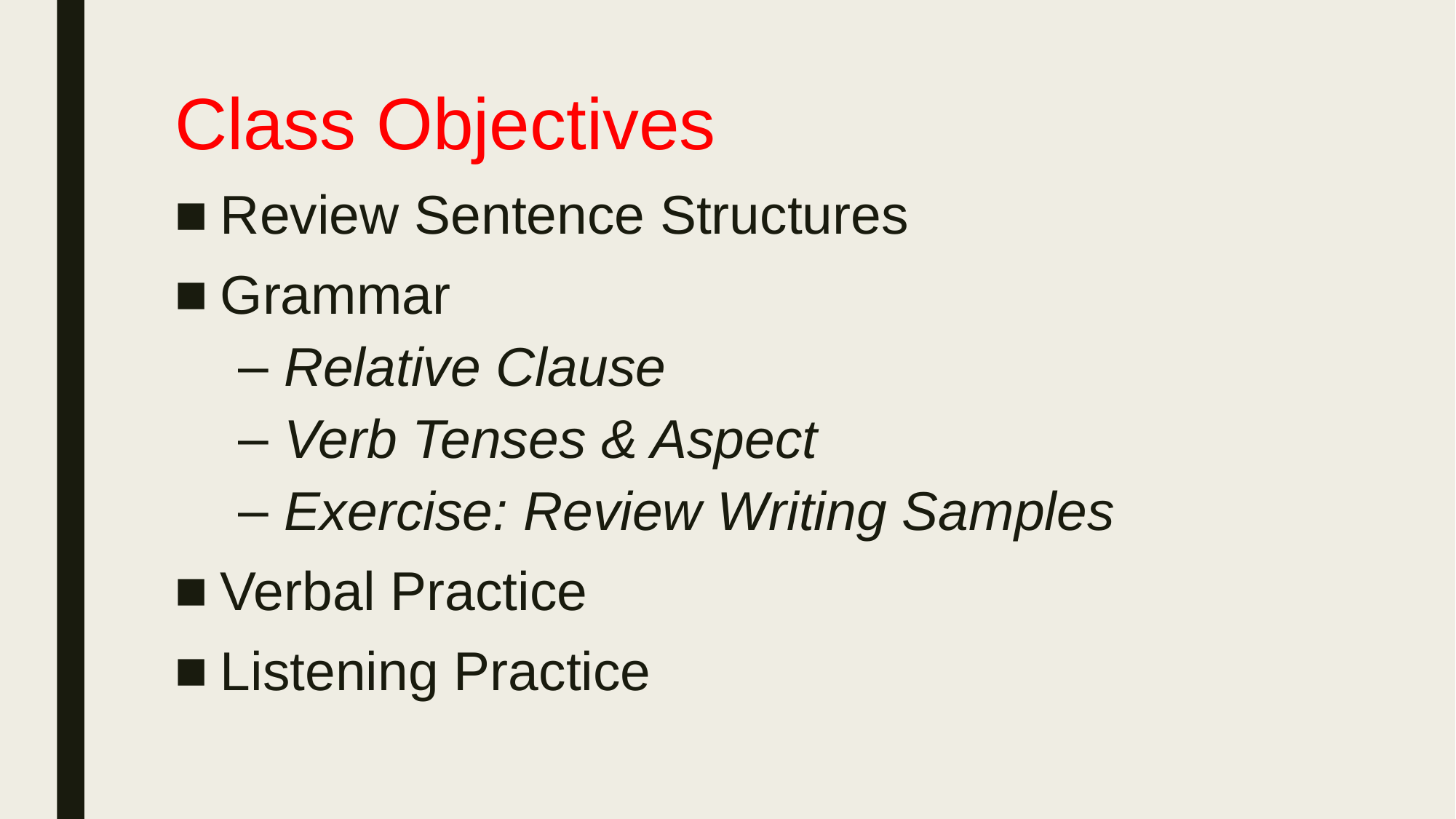

# Class Objectives
Review Sentence Structures
Grammar
Relative Clause
Verb Tenses & Aspect
Exercise: Review Writing Samples
Verbal Practice
Listening Practice